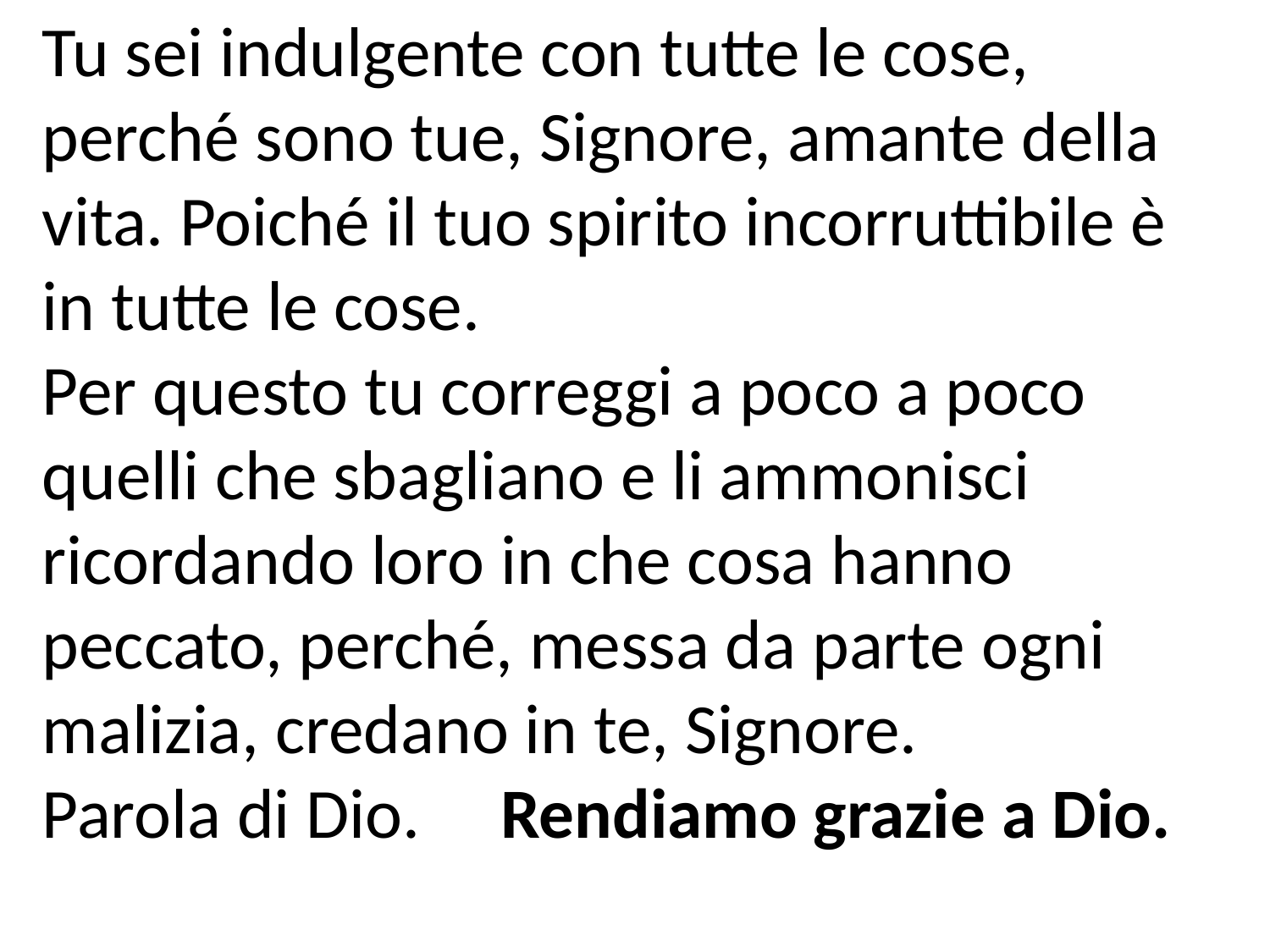

Tu sei indulgente con tutte le cose, perché sono tue, Signore, amante della vita. Poiché il tuo spirito incorruttibile è in tutte le cose.
Per questo tu correggi a poco a poco quelli che sbagliano e li ammonisci ricordando loro in che cosa hanno peccato, perché, messa da parte ogni malizia, credano in te, Signore.
Parola di Dio.     Rendiamo grazie a Dio.